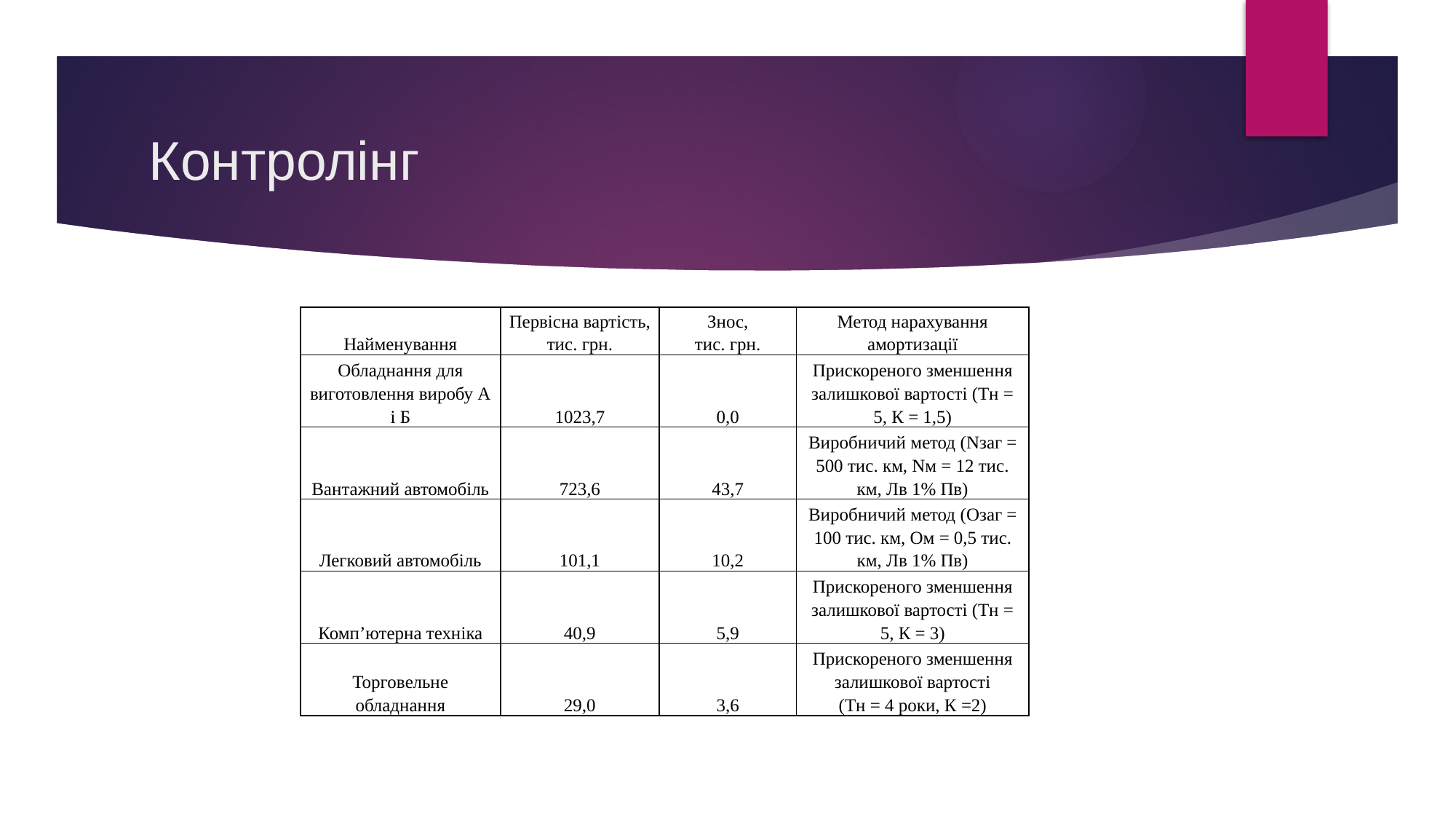

# Контролінг
| Найменування | Первісна вартість, тис. грн. | Знос, тис. грн. | Метод нарахування амортизації |
| --- | --- | --- | --- |
| Обладнання для виготовлення виробу А і Б | 1023,7 | 0,0 | Прискореного зменшення залишкової вартості (Тн = 5, К = 1,5) |
| Вантажний автомобіль | 723,6 | 43,7 | Виробничий метод (Nзаг = 500 тис. км, Nм = 12 тис. км, Лв 1% Пв) |
| Легковий автомобіль | 101,1 | 10,2 | Виробничий метод (Озаг = 100 тис. км, Ом = 0,5 тис. км, Лв 1% Пв) |
| Комп’ютерна техніка | 40,9 | 5,9 | Прискореного зменшення залишкової вартості (Тн = 5, К = 3) |
| Торговельне обладнання | 29,0 | 3,6 | Прискореного зменшення залишкової вартості (Тн = 4 роки, К =2) |